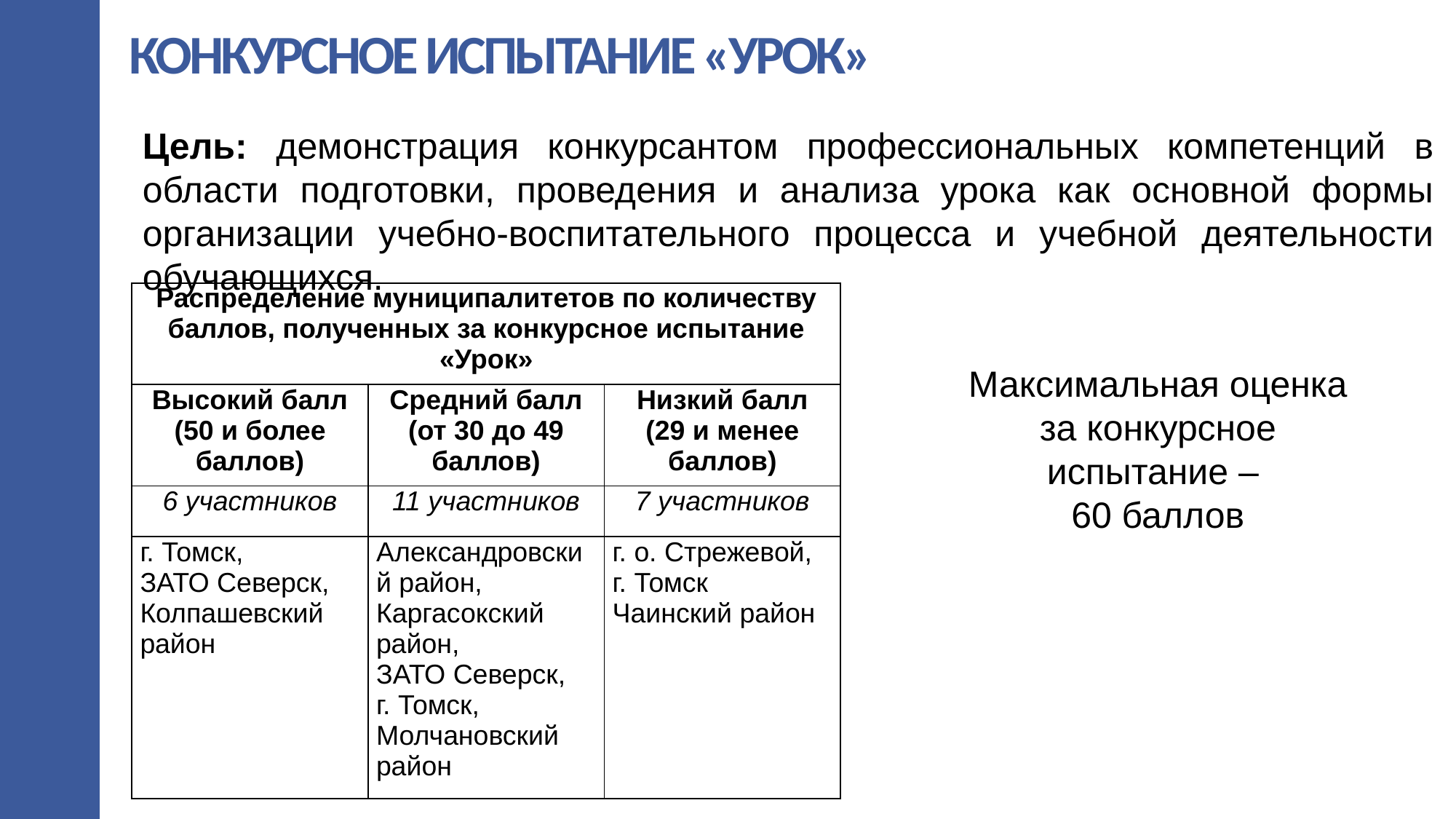

КОНКУРСНОЕ ИСПЫТАНИЕ «УРОК»
Цель: демонстрация конкурсантом профессиональных компетенций в области подготовки, проведения и анализа урока как основной формы организации учебно-воспитательного процесса и учебной деятельности обучающихся.
| Распределение муниципалитетов по количеству баллов, полученных за конкурсное испытание «Урок» |  |  |
| --- | --- | --- |
| Высокий балл (50 и более баллов) | Средний балл (от 30 до 49 баллов) | Низкий балл (29 и менее баллов) |
| 6 участников | 11 участников | 7 участников |
| г. Томск, ЗАТО Северск, Колпашевский район | Александровский район, Каргасокский район, ЗАТО Северск, г. Томск, Молчановский район | г. о. Стрежевой, г. Томск Чаинский район |
Максимальная оценка за конкурсное испытание –
60 баллов